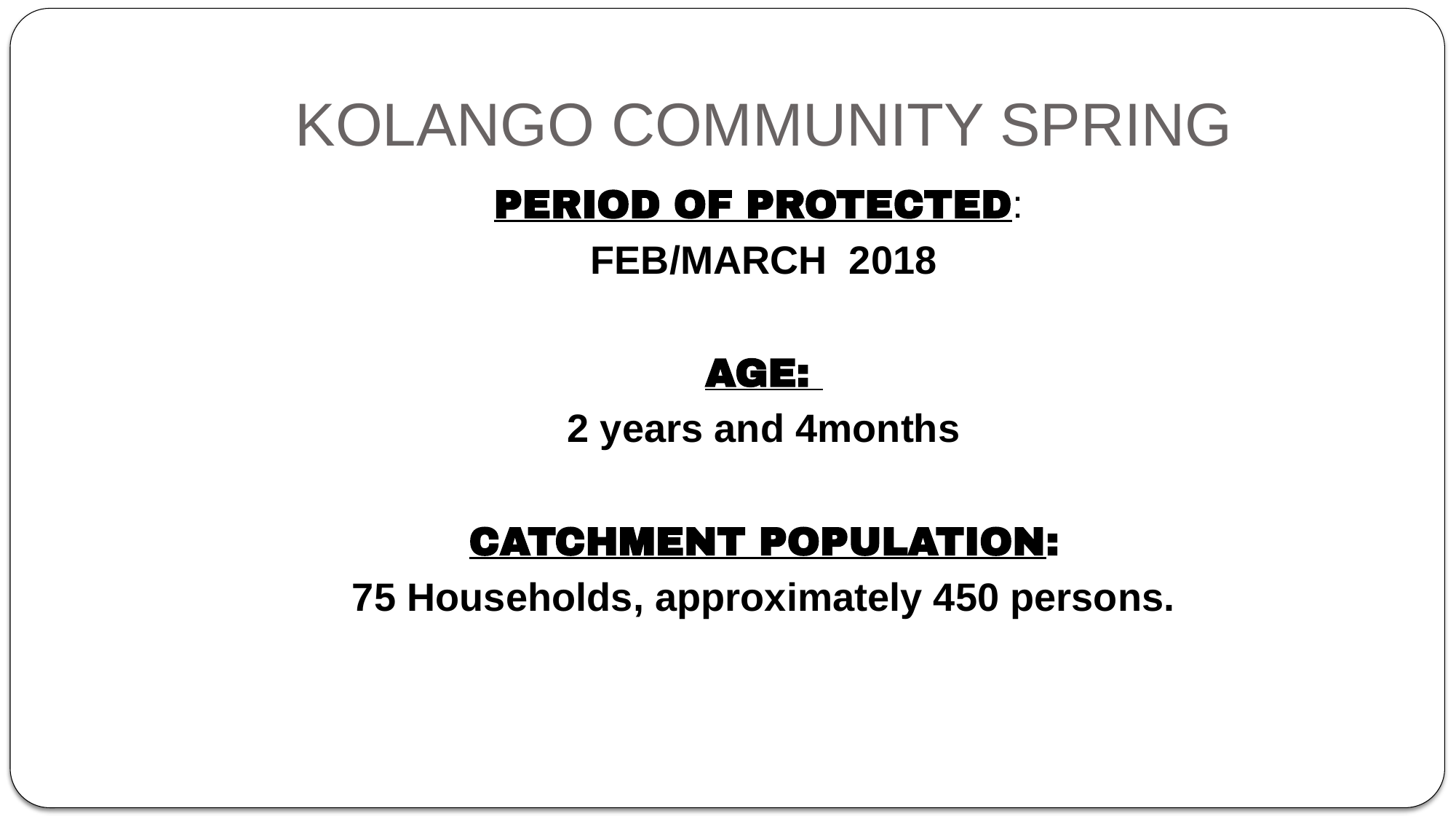

# KOLANGO COMMUNITY SPRING
PERIOD OF PROTECTED:
FEB/MARCH  2018

AGE:
2 years and 4months

CATCHMENT POPULATION:
75 Households, approximately 450 persons.